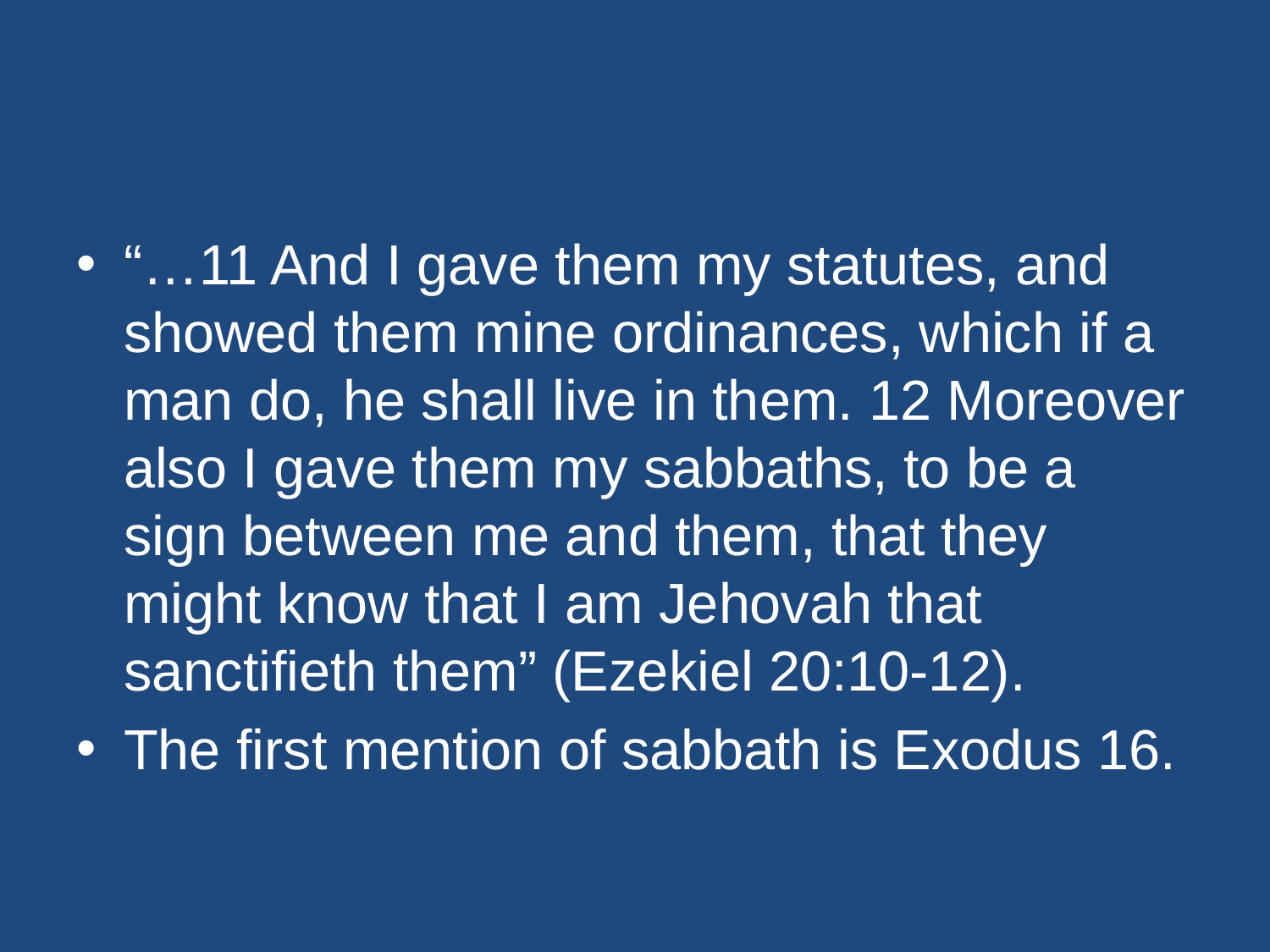

#
“…11 And I gave them my statutes, and showed them mine ordinances, which if a man do, he shall live in them. 12 Moreover also I gave them my sabbaths, to be a sign between me and them, that they might know that I am Jehovah that sanctifieth them” (Ezekiel 20:10-12).
The first mention of sabbath is Exodus 16.